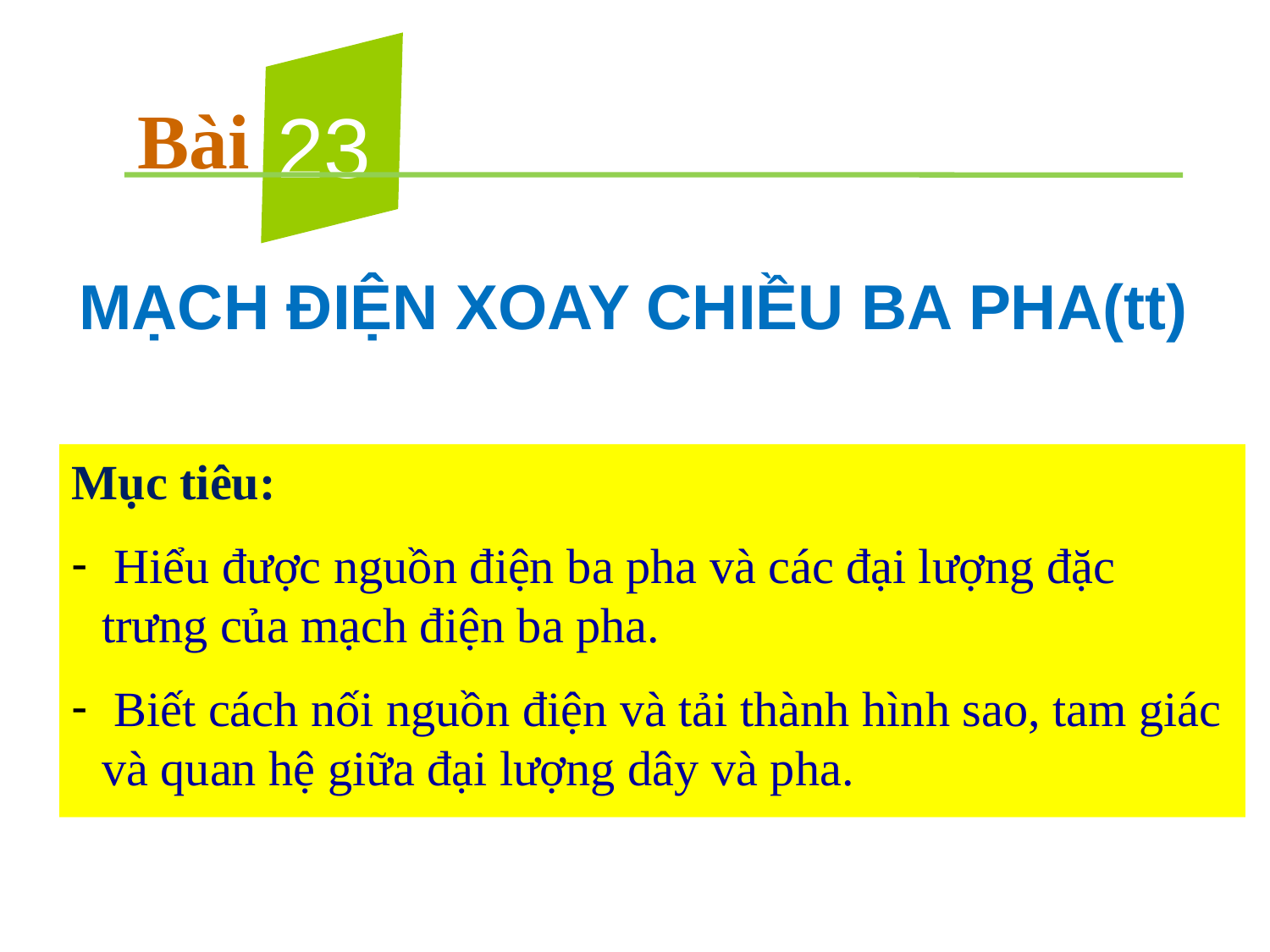

Bài
23
MẠCH ĐIỆN XOAY CHIỀU BA PHA(tt)
Mục tiêu:
 Hiểu được nguồn điện ba pha và các đại lượng đặc trưng của mạch điện ba pha.
 Biết cách nối nguồn điện và tải thành hình sao, tam giác và quan hệ giữa đại lượng dây và pha.